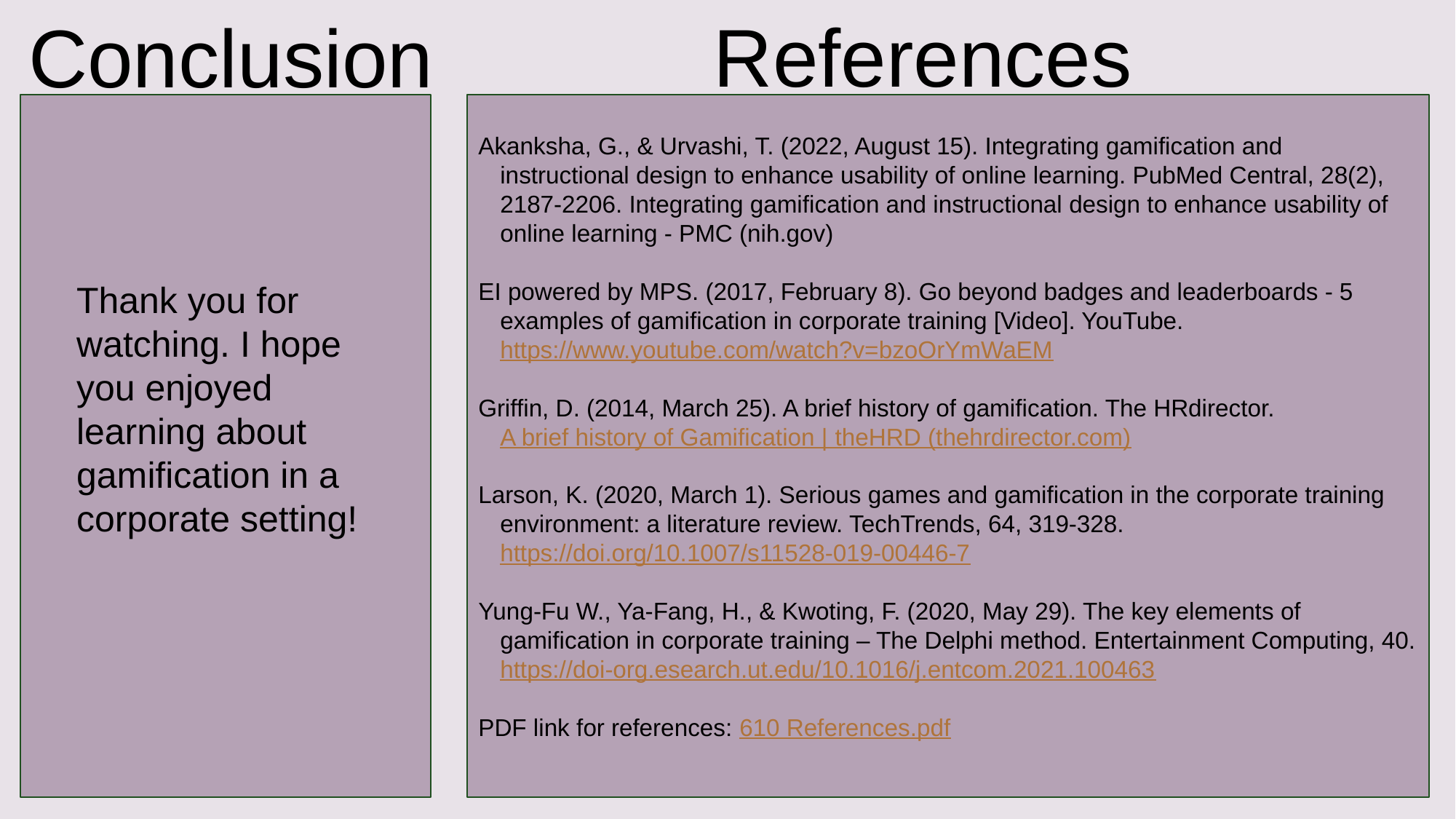

Conclusion
References

Akanksha, G., & Urvashi, T. (2022, August 15). Integrating gamification and instructional design to enhance usability of online learning. PubMed Central, 28(2), 2187-2206. Integrating gamification and instructional design to enhance usability of online learning - PMC (nih.gov)

EI powered by MPS. (2017, February 8). Go beyond badges and leaderboards - 5 examples of gamification in corporate training [Video]. YouTube. https://www.youtube.com/watch?v=bzoOrYmWaEM

Griffin, D. (2014, March 25). A brief history of gamification. The HRdirector. A brief history of Gamification | theHRD (thehrdirector.com)

Larson, K. (2020, March 1). Serious games and gamification in the corporate training environment: a literature review. TechTrends, 64, 319-328. https://doi.org/10.1007/s11528-019-00446-7

Yung-Fu W., Ya-Fang, H., & Kwoting, F. (2020, May 29). The key elements of gamification in corporate training – The Delphi method. Entertainment Computing, 40. https://doi-org.esearch.ut.edu/10.1016/j.entcom.2021.100463

PDF link for references: 610 References.pdf
Thank you for watching. I hope you enjoyed learning about gamification in a corporate setting!